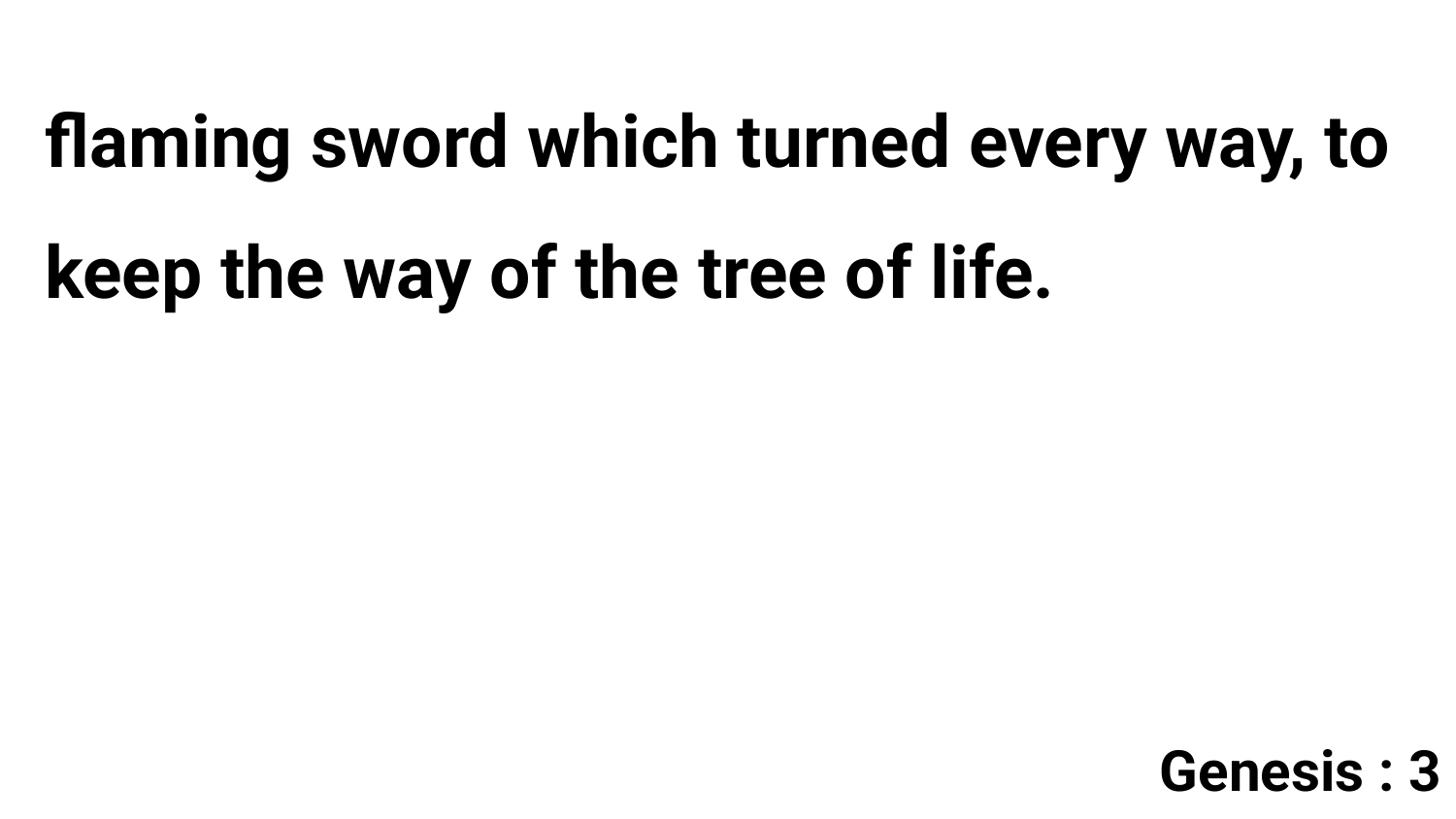

flaming sword which turned every way, to keep the way of the tree of life.
Genesis : 3